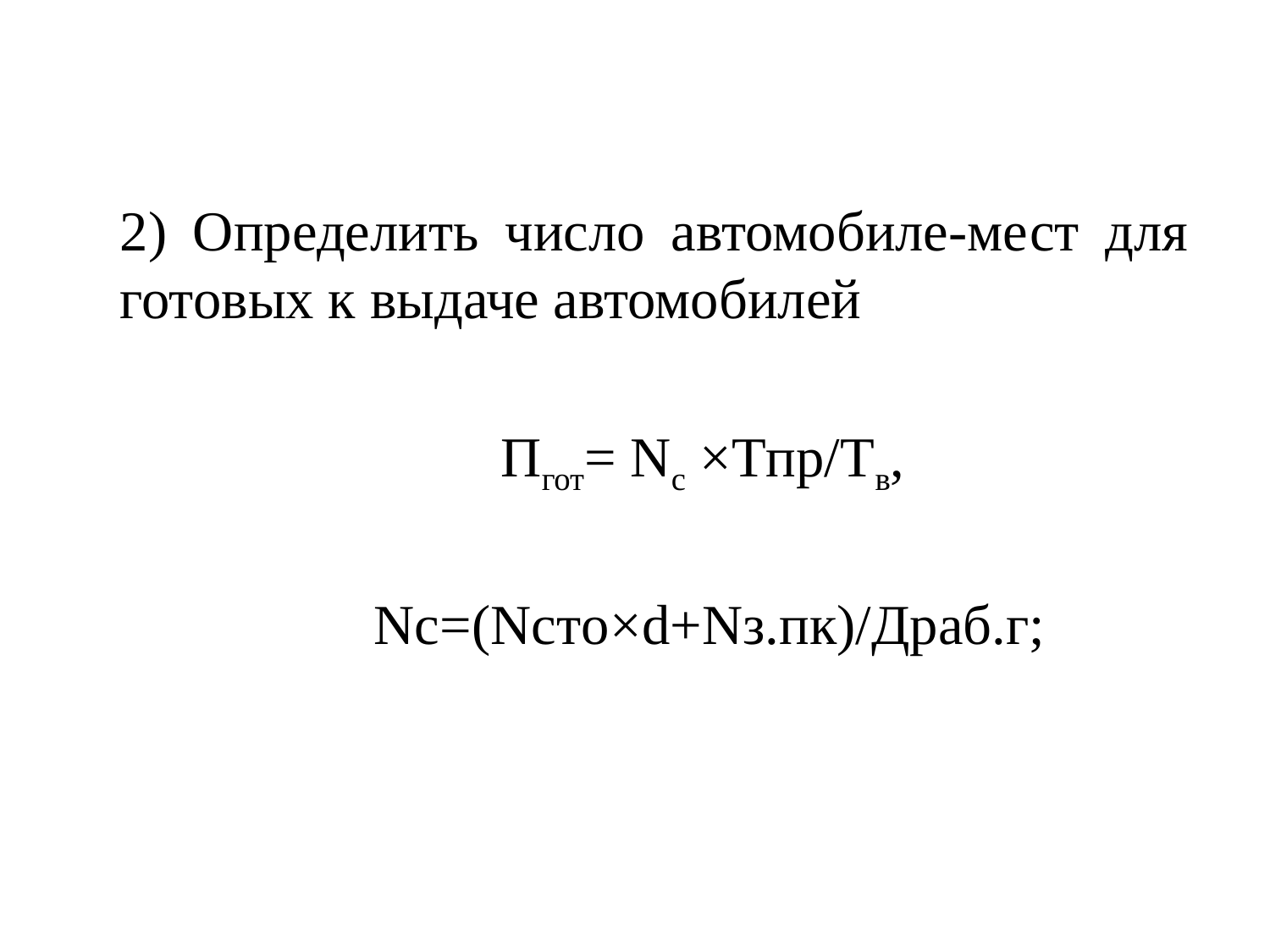

#
	2) Определить число автомобиле-мест для готовых к выдаче автомобилей

				Пгот= Nс ×Tпp/Тв,

			Nc=(Nстo×d+Nз.пк)/Дpaб.г;